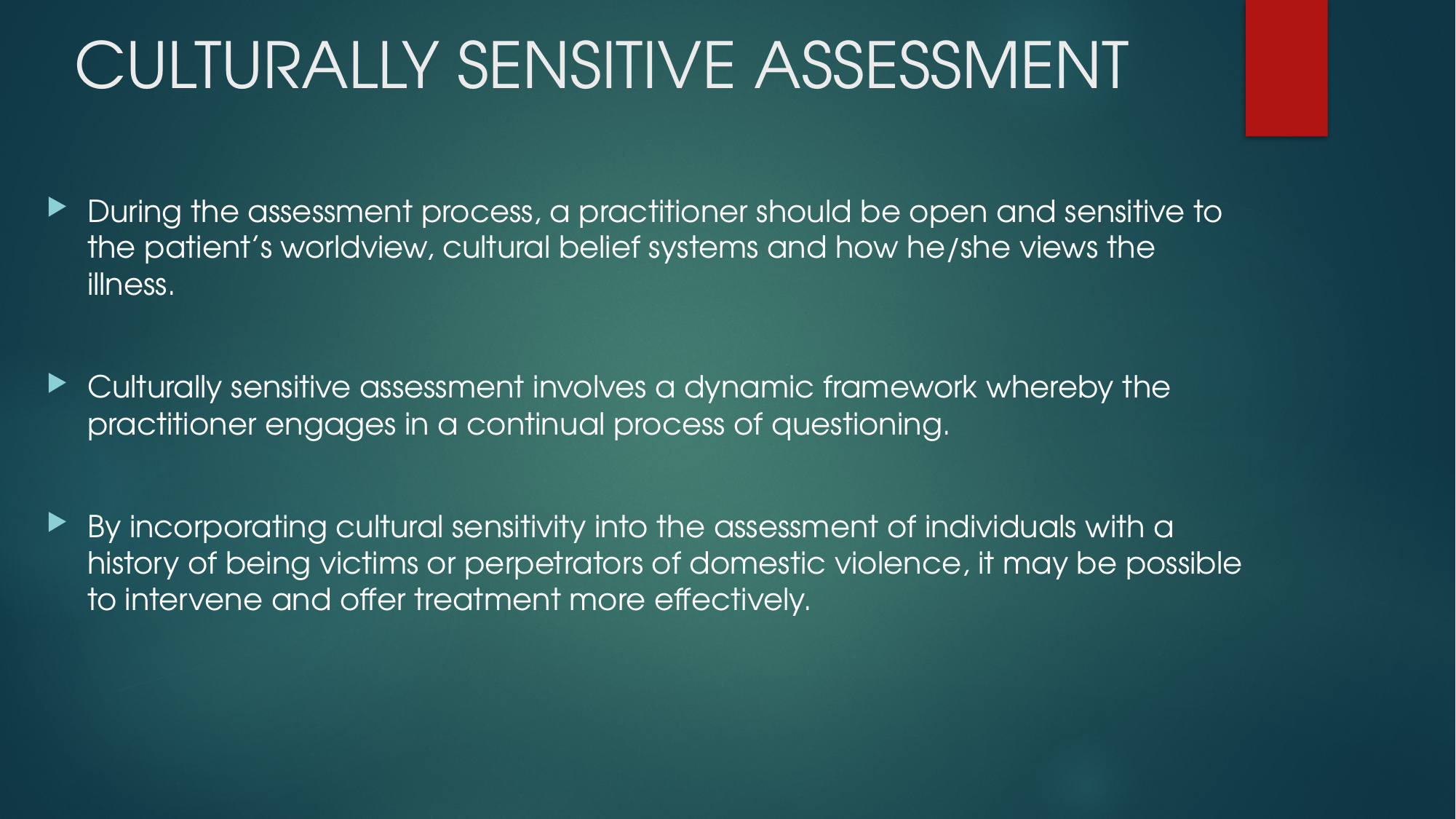

# CULTURALLY SENSITIVE ASSESSMENT
During the assessment process, a practitioner should be open and sensitive to the patient’s worldview, cultural belief systems and how he/she views the illness.

Culturally sensitive assessment involves a dynamic framework whereby the practitioner engages in a continual process of questioning.

By incorporating cultural sensitivity into the assessment of individuals with a history of being victims or perpetrators of domestic violence, it may be possible to intervene and offer treatment more effectively.